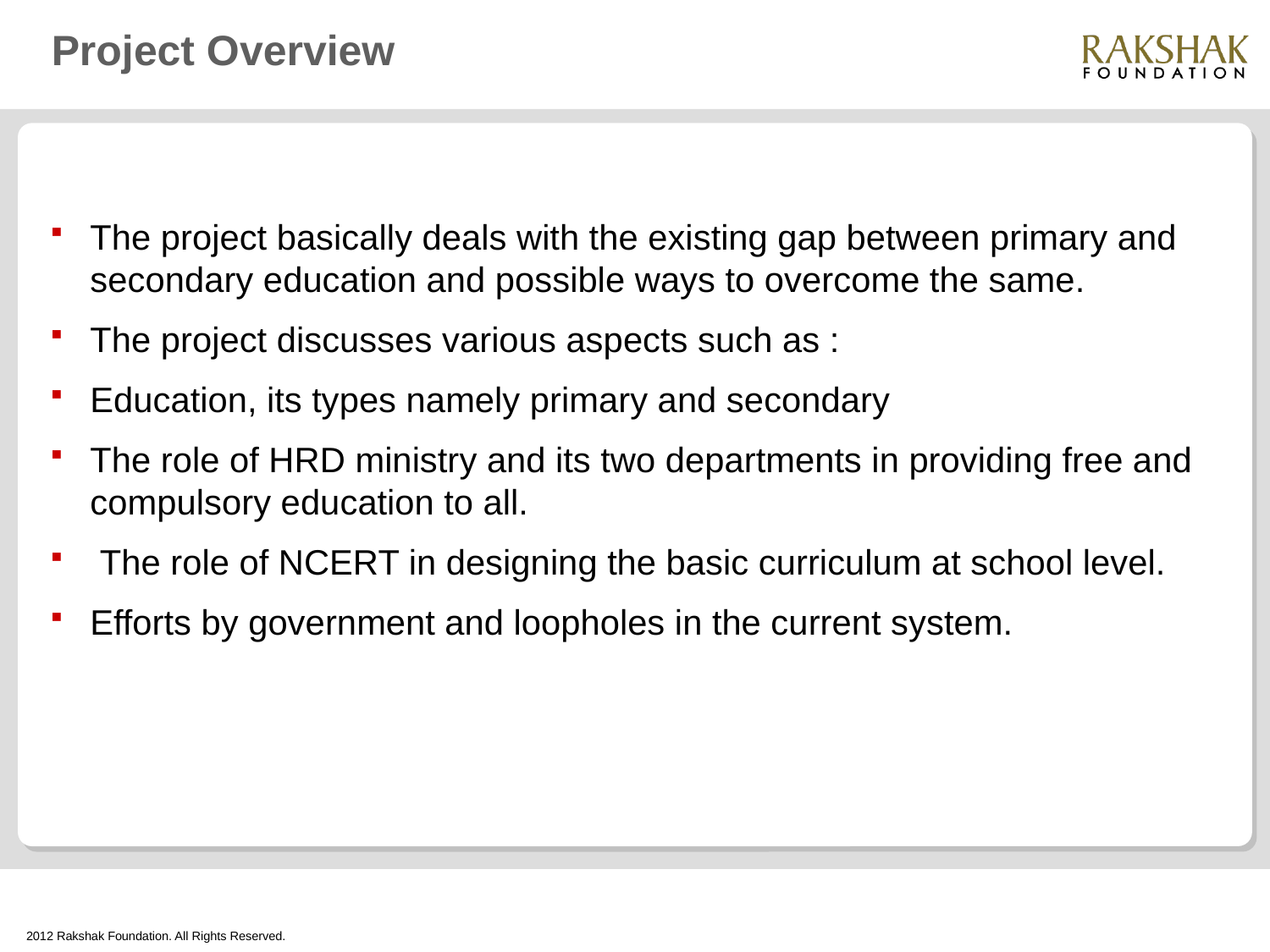

# Project Overview

The project basically deals with the existing gap between primary and secondary education and possible ways to overcome the same.
The project discusses various aspects such as :
Education, its types namely primary and secondary
The role of HRD ministry and its two departments in providing free and compulsory education to all.
 The role of NCERT in designing the basic curriculum at school level.
Efforts by government and loopholes in the current system.